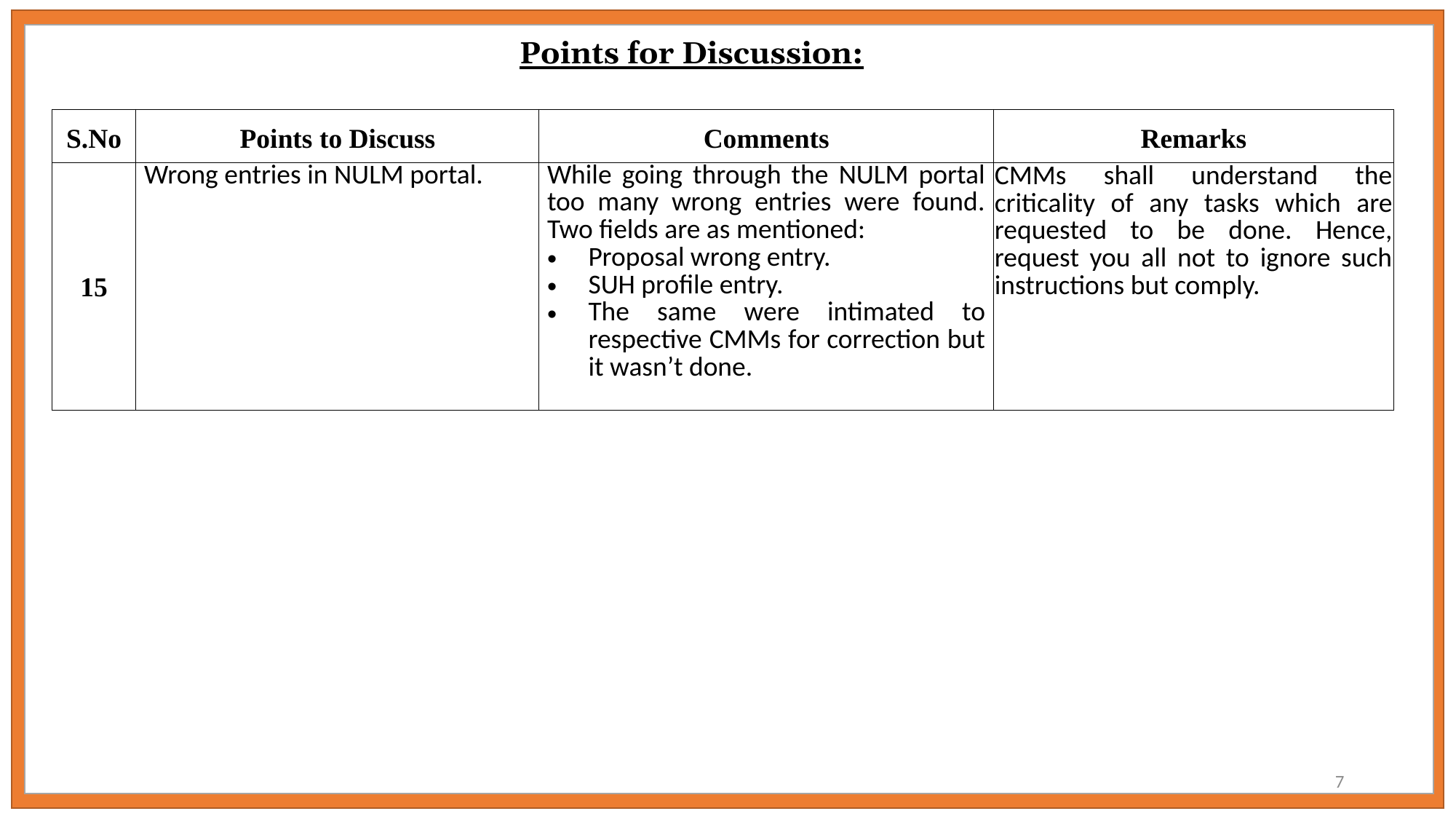

# Points for Discussion:
| S.No | Points to Discuss | Comments | Remarks |
| --- | --- | --- | --- |
| 15 | Wrong entries in NULM portal. | While going through the NULM portal too many wrong entries were found. Two fields are as mentioned: Proposal wrong entry. SUH profile entry. The same were intimated to respective CMMs for correction but it wasn’t done. | CMMs shall understand the criticality of any tasks which are requested to be done. Hence, request you all not to ignore such instructions but comply. |
7